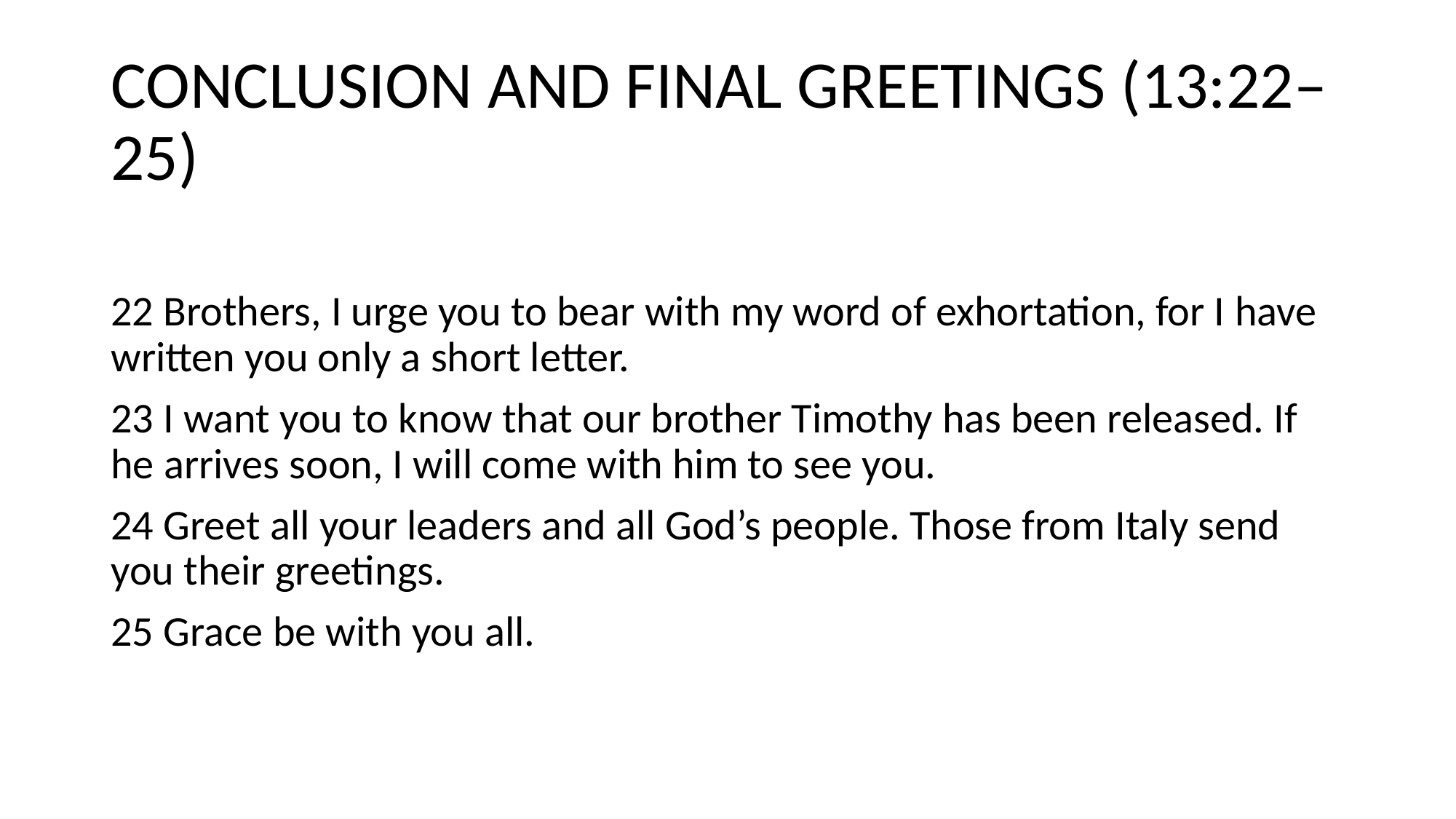

# CONCLUSION AND FINAL GREETINGS (13:22–25)

22 Brothers, I urge you to bear with my word of exhortation, for I have written you only a short letter.
23 I want you to know that our brother Timothy has been released. If he arrives soon, I will come with him to see you.
24 Greet all your leaders and all God’s people. Those from Italy send you their greetings.
25 Grace be with you all.